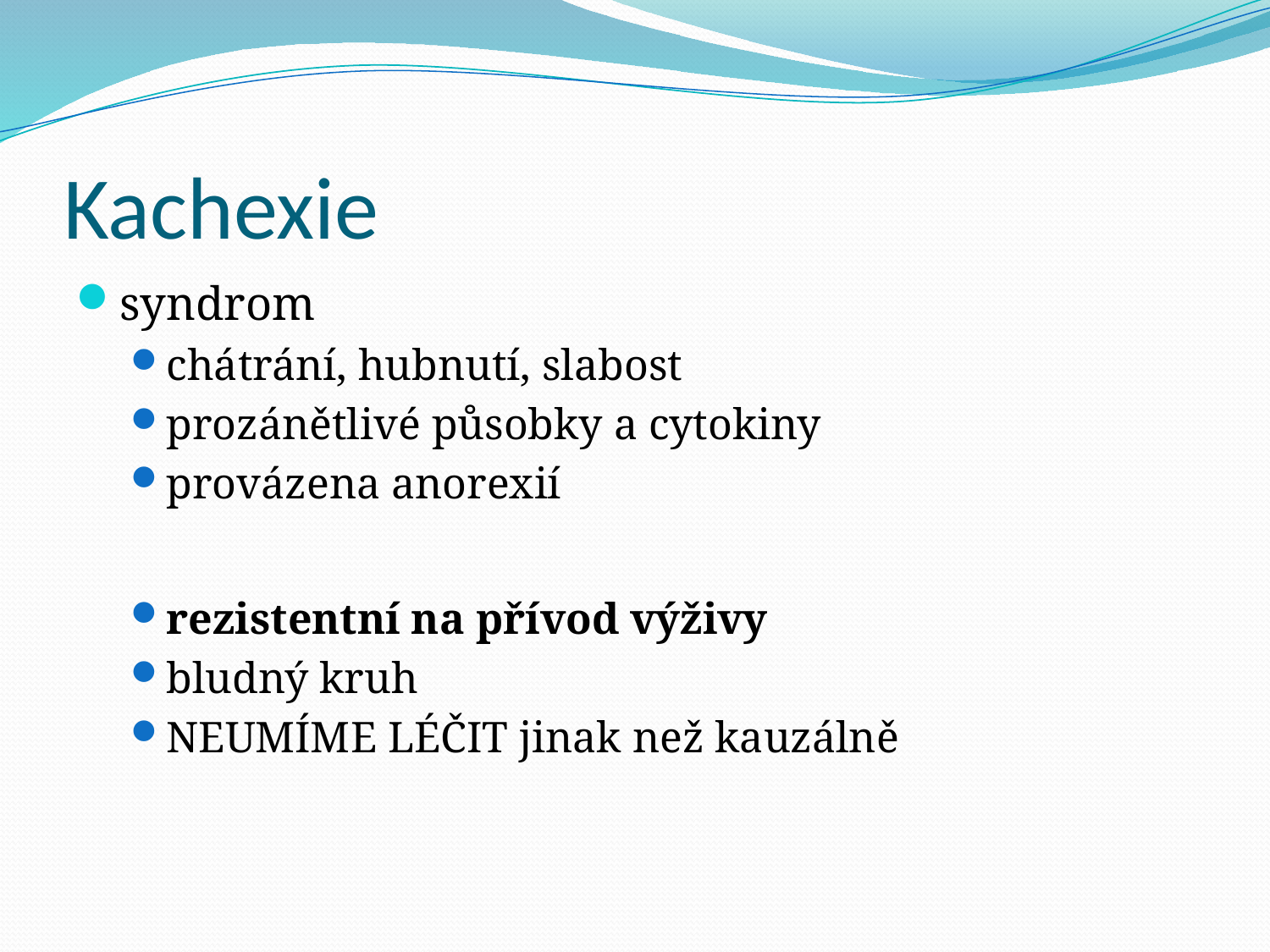

# Kachexie
syndrom
chátrání, hubnutí, slabost
prozánětlivé působky a cytokiny
provázena anorexií

rezistentní na přívod výživy
bludný kruh
NEUMÍME LÉČIT jinak než kauzálně